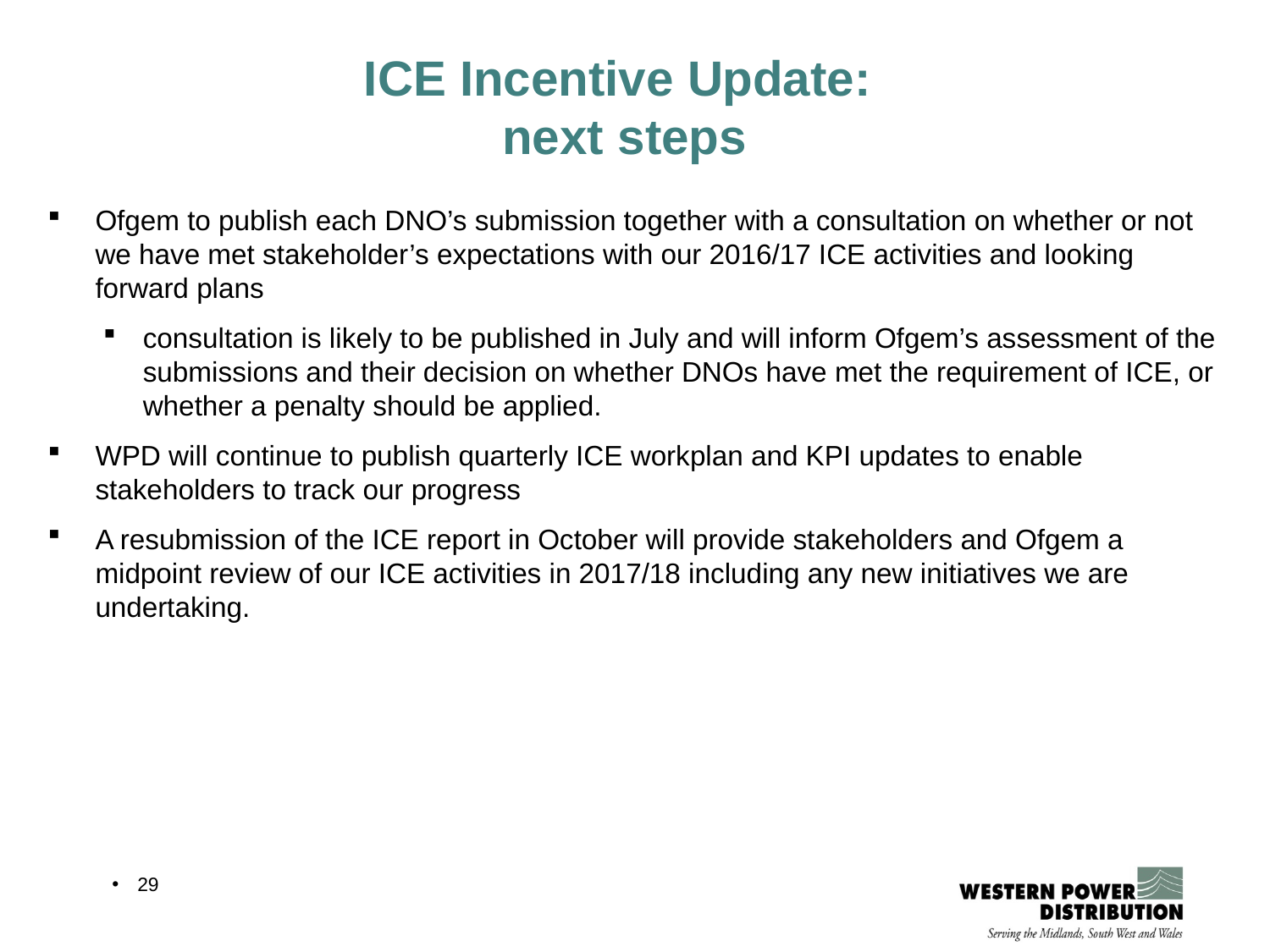

# ICE Incentive Update: next steps
Ofgem to publish each DNO’s submission together with a consultation on whether or not we have met stakeholder’s expectations with our 2016/17 ICE activities and looking forward plans
consultation is likely to be published in July and will inform Ofgem’s assessment of the submissions and their decision on whether DNOs have met the requirement of ICE, or whether a penalty should be applied.
WPD will continue to publish quarterly ICE workplan and KPI updates to enable stakeholders to track our progress
A resubmission of the ICE report in October will provide stakeholders and Ofgem a midpoint review of our ICE activities in 2017/18 including any new initiatives we are undertaking.
29